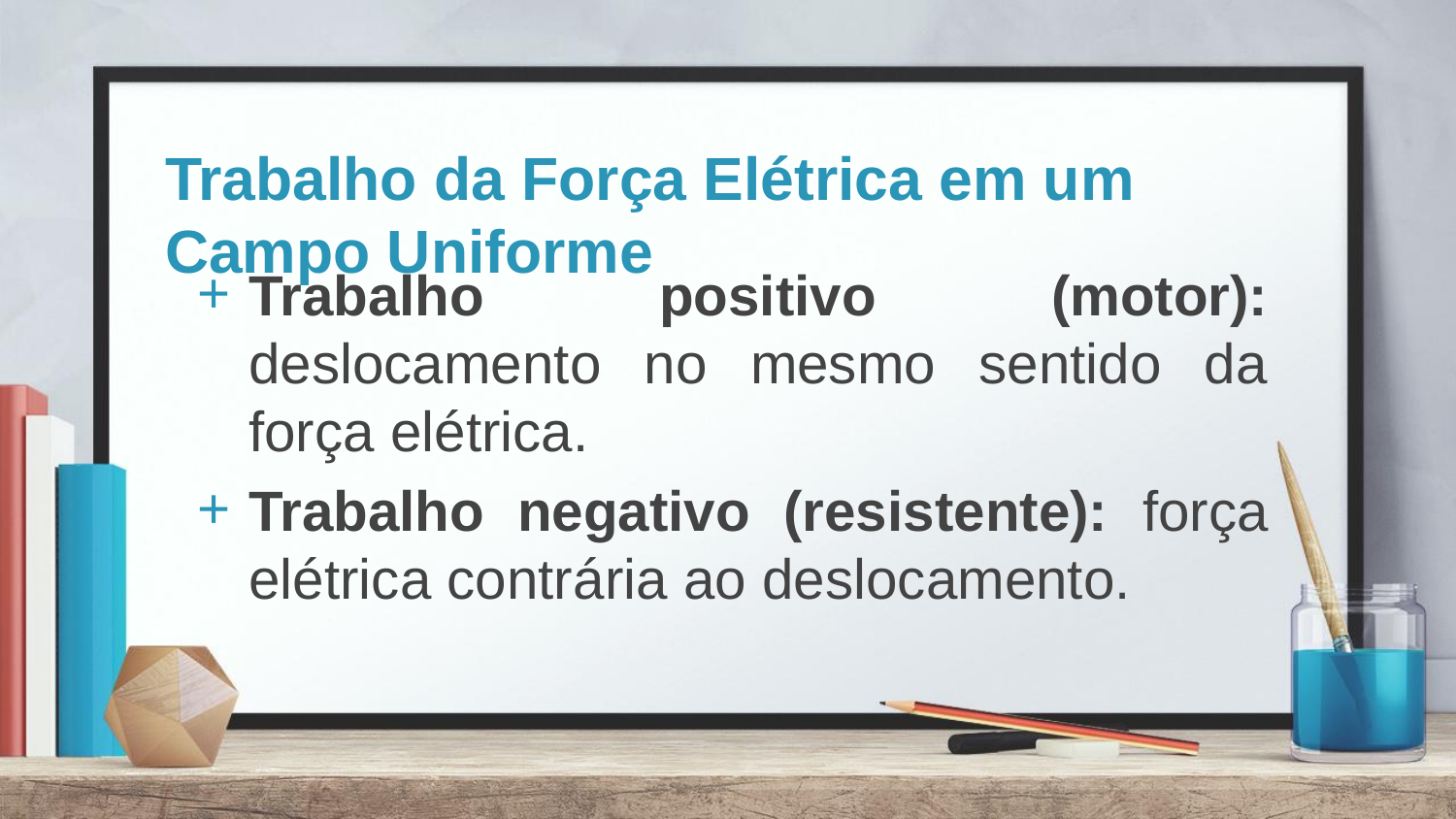

# Trabalho da Força Elétrica em um Campo Uniforme
Trabalho positivo (motor): deslocamento no mesmo sentido da força elétrica.
Trabalho negativo (resistente): força elétrica contrária ao deslocamento.